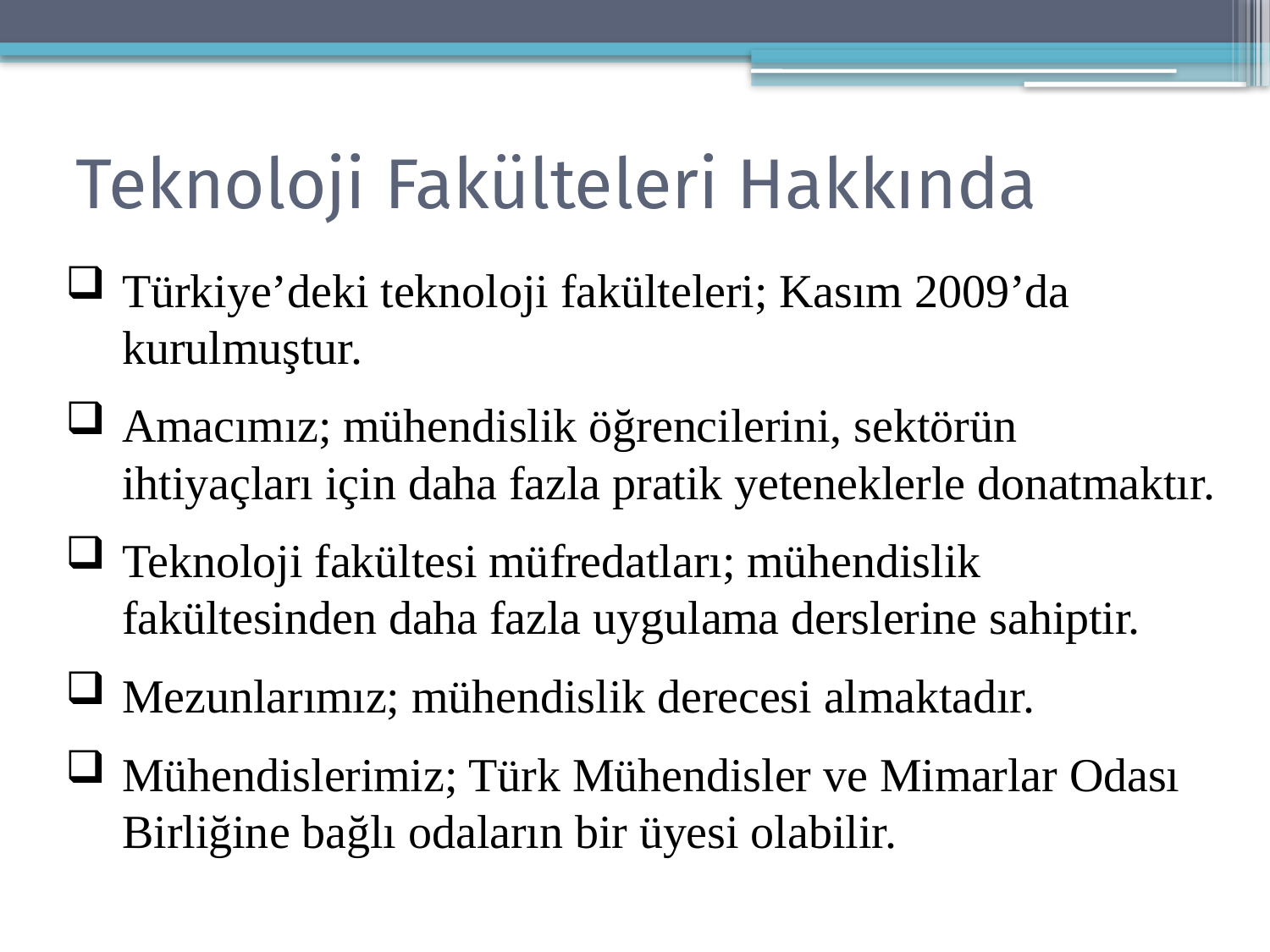

# Teknoloji Fakülteleri Hakkında
Türkiye’deki teknoloji fakülteleri; Kasım 2009’da kurulmuştur.
Amacımız; mühendislik öğrencilerini, sektörün ihtiyaçları için daha fazla pratik yeteneklerle donatmaktır.
Teknoloji fakültesi müfredatları; mühendislik fakültesinden daha fazla uygulama derslerine sahiptir.
Mezunlarımız; mühendislik derecesi almaktadır.
Mühendislerimiz; Türk Mühendisler ve Mimarlar Odası Birliğine bağlı odaların bir üyesi olabilir.